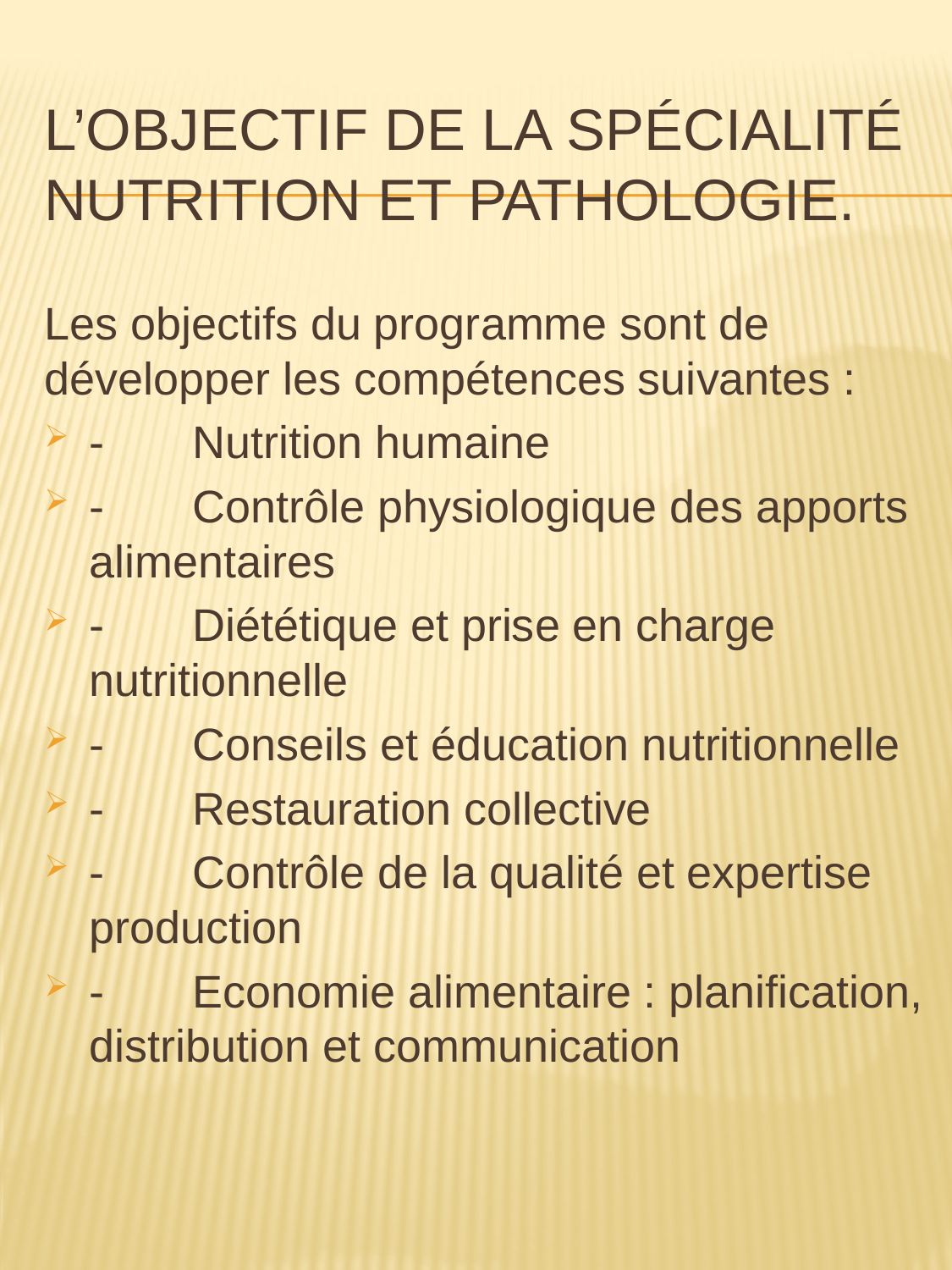

# L’objectif de la spécialité Nutrition et pathologie.
Les objectifs du programme sont de développer les compétences suivantes :
-	Nutrition humaine
-	Contrôle physiologique des apports alimentaires
-	Diététique et prise en charge nutritionnelle
-	Conseils et éducation nutritionnelle
-	Restauration collective
-	Contrôle de la qualité et expertise production
-	Economie alimentaire : planification, distribution et communication